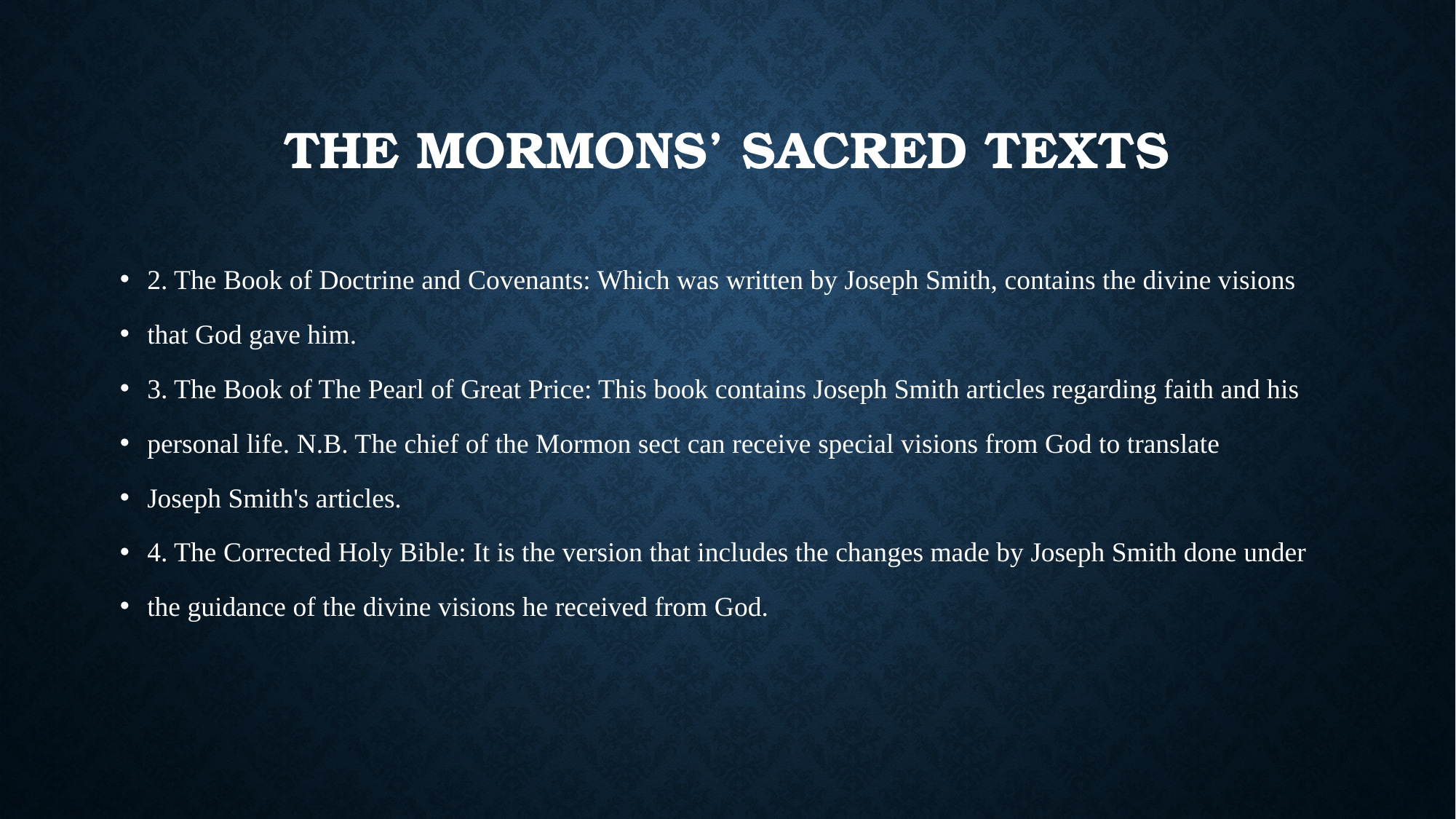

# The Mormons’ sacred texts
2. The Book of Doctrine and Covenants: Which was written by Joseph Smith, contains the divine visions
that God gave him.
3. The Book of The Pearl of Great Price: This book contains Joseph Smith articles regarding faith and his
personal life. N.B. The chief of the Mormon sect can receive special visions from God to translate
Joseph Smith's articles.
4. The Corrected Holy Bible: It is the version that includes the changes made by Joseph Smith done under
the guidance of the divine visions he received from God.